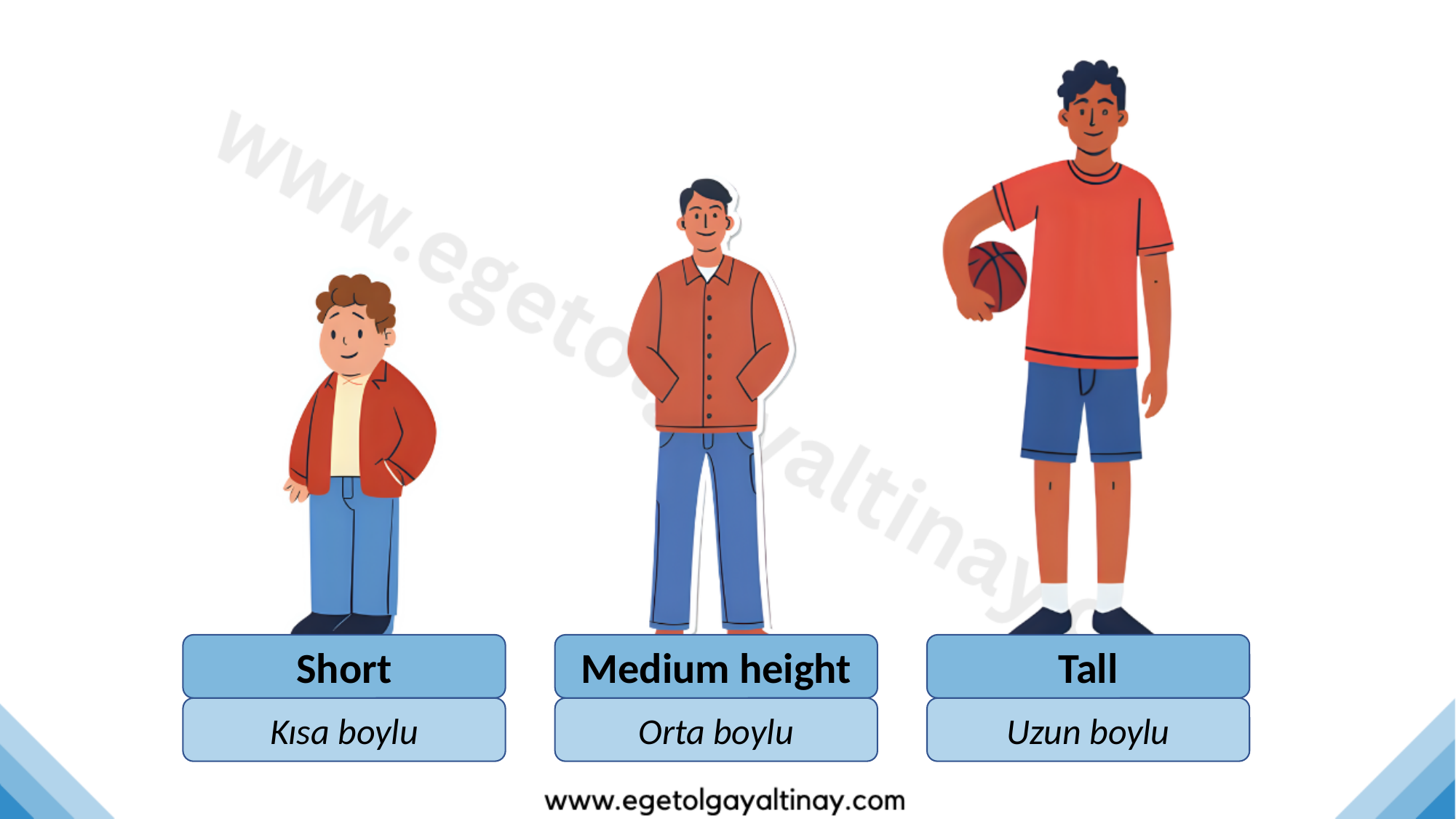

Short
Medium height
Tall
Kısa boylu
Orta boylu
Uzun boylu